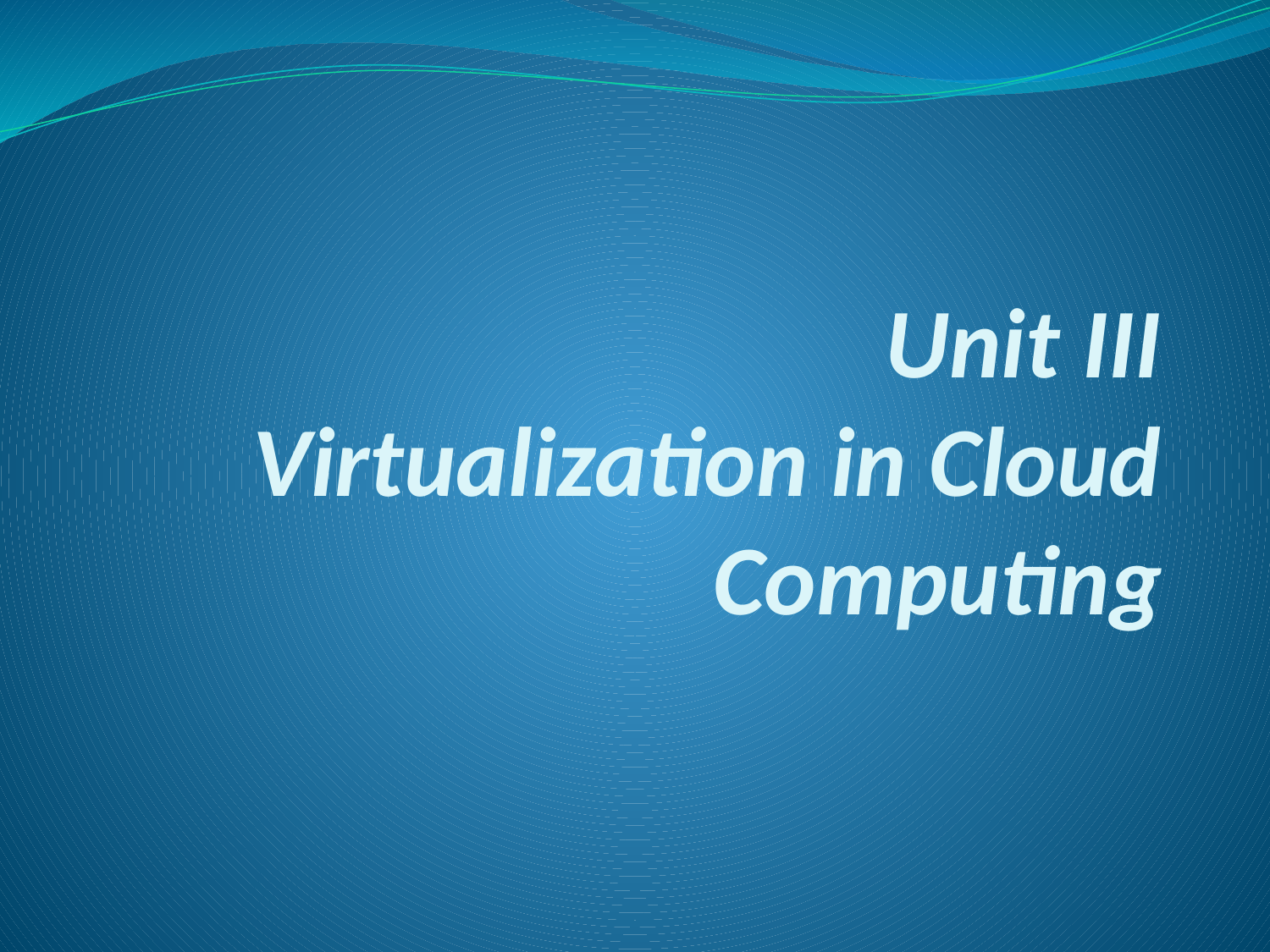

# Unit III Virtualization in Cloud Computing